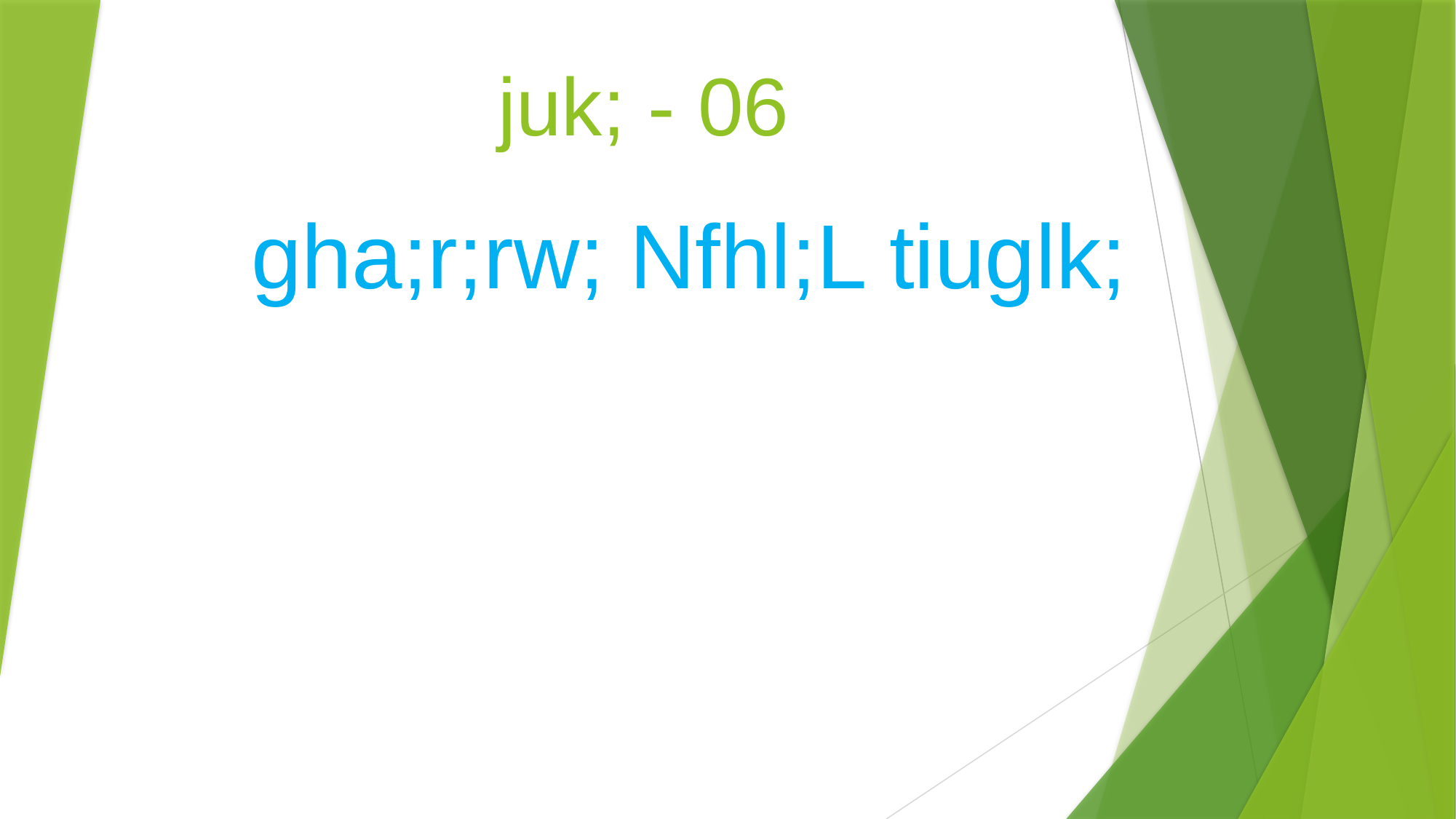

# juk; - 06
gha;r;rw; Nfhl;L tiuglk;